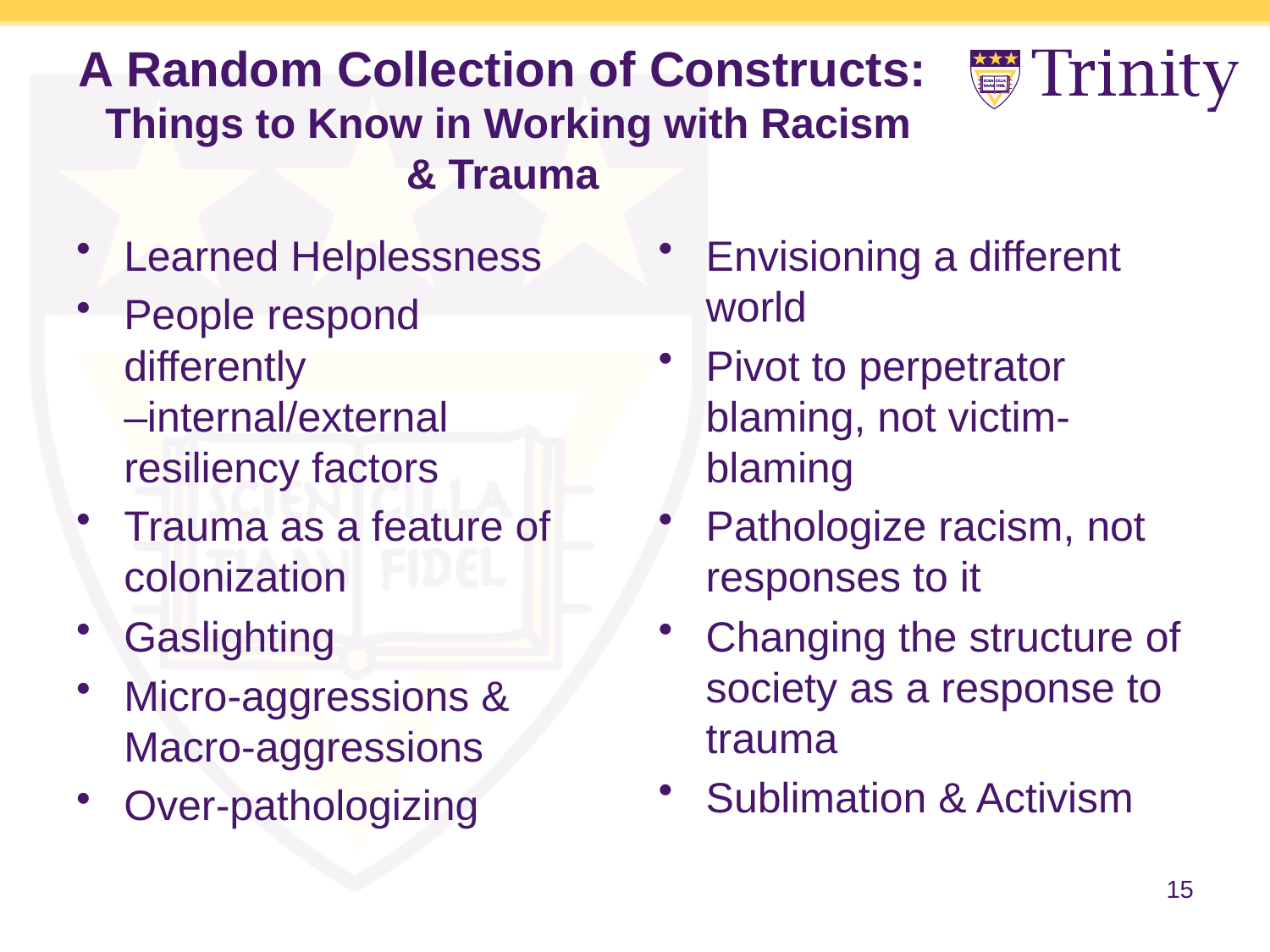

# A Random Collection of Constructs: Things to Know in Working with Racism & Trauma
Learned Helplessness
People respond differently –internal/external resiliency factors
Trauma as a feature of colonization
Gaslighting
Micro-aggressions & Macro-aggressions
Over-pathologizing

Envisioning a different world
Pivot to perpetrator blaming, not victim-blaming
Pathologize racism, not responses to it
Changing the structure of society as a response to trauma
Sublimation & Activism

15